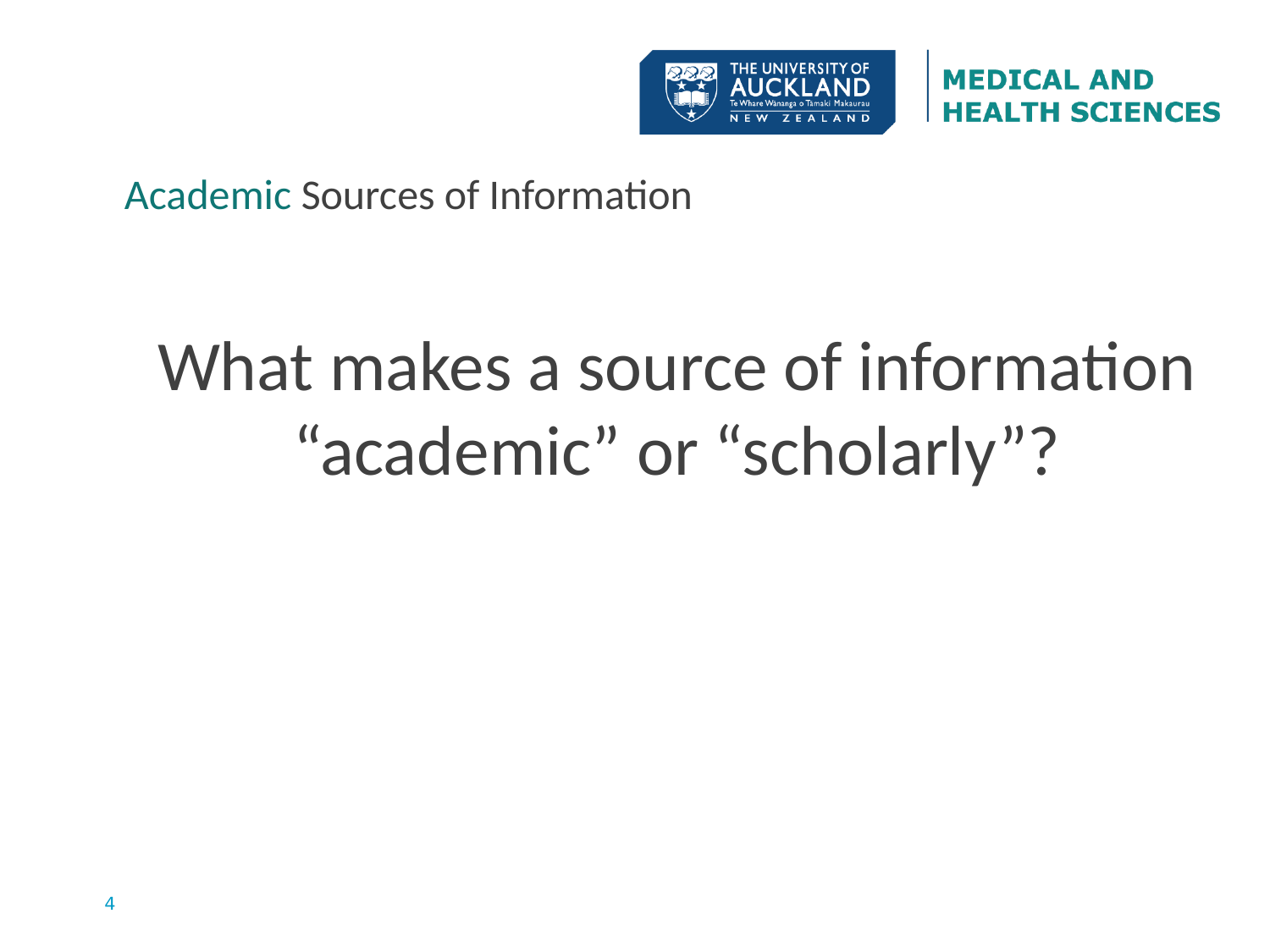

Academic Sources of Information

What makes a source of information “academic” or “scholarly”?
4